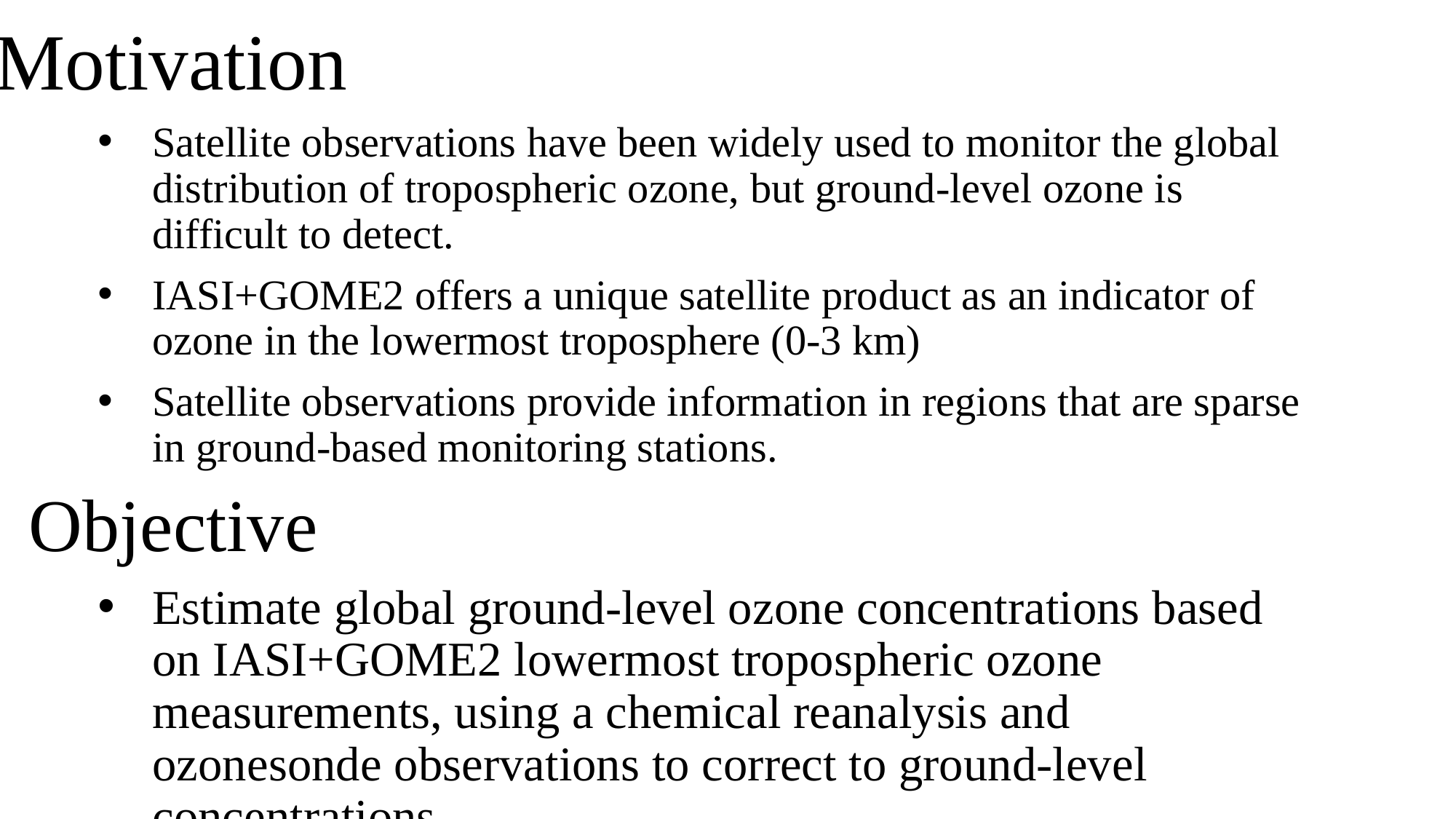

# Motivation
Satellite observations have been widely used to monitor the global distribution of tropospheric ozone, but ground-level ozone is difficult to detect.
IASI+GOME2 offers a unique satellite product as an indicator of ozone in the lowermost troposphere (0-3 km)
Satellite observations provide information in regions that are sparse in ground-based monitoring stations.
Objective
Estimate global ground-level ozone concentrations based on IASI+GOME2 lowermost tropospheric ozone measurements, using a chemical reanalysis and ozonesonde observations to correct to ground-level concentrations.